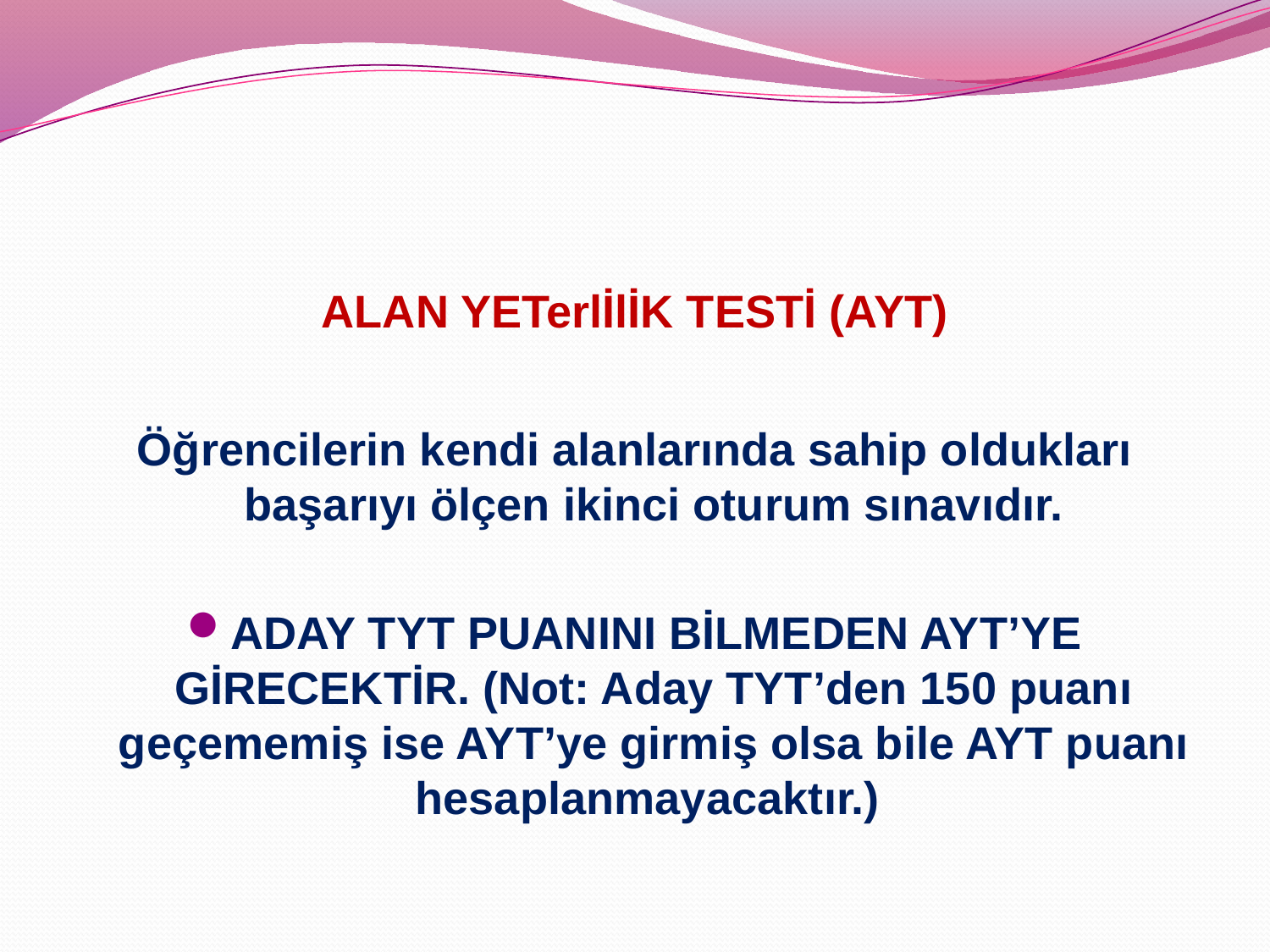

# ALAN YETerlİlİK TESTİ (AYT)

Öğrencilerin kendi alanlarında sahip oldukları başarıyı ölçen ikinci oturum sınavıdır.

ADAY TYT PUANINI BİLMEDEN AYT’YE GİRECEKTİR. (Not: Aday TYT’den 150 puanı geçememiş ise AYT’ye girmiş olsa bile AYT puanı hesaplanmayacaktır.)